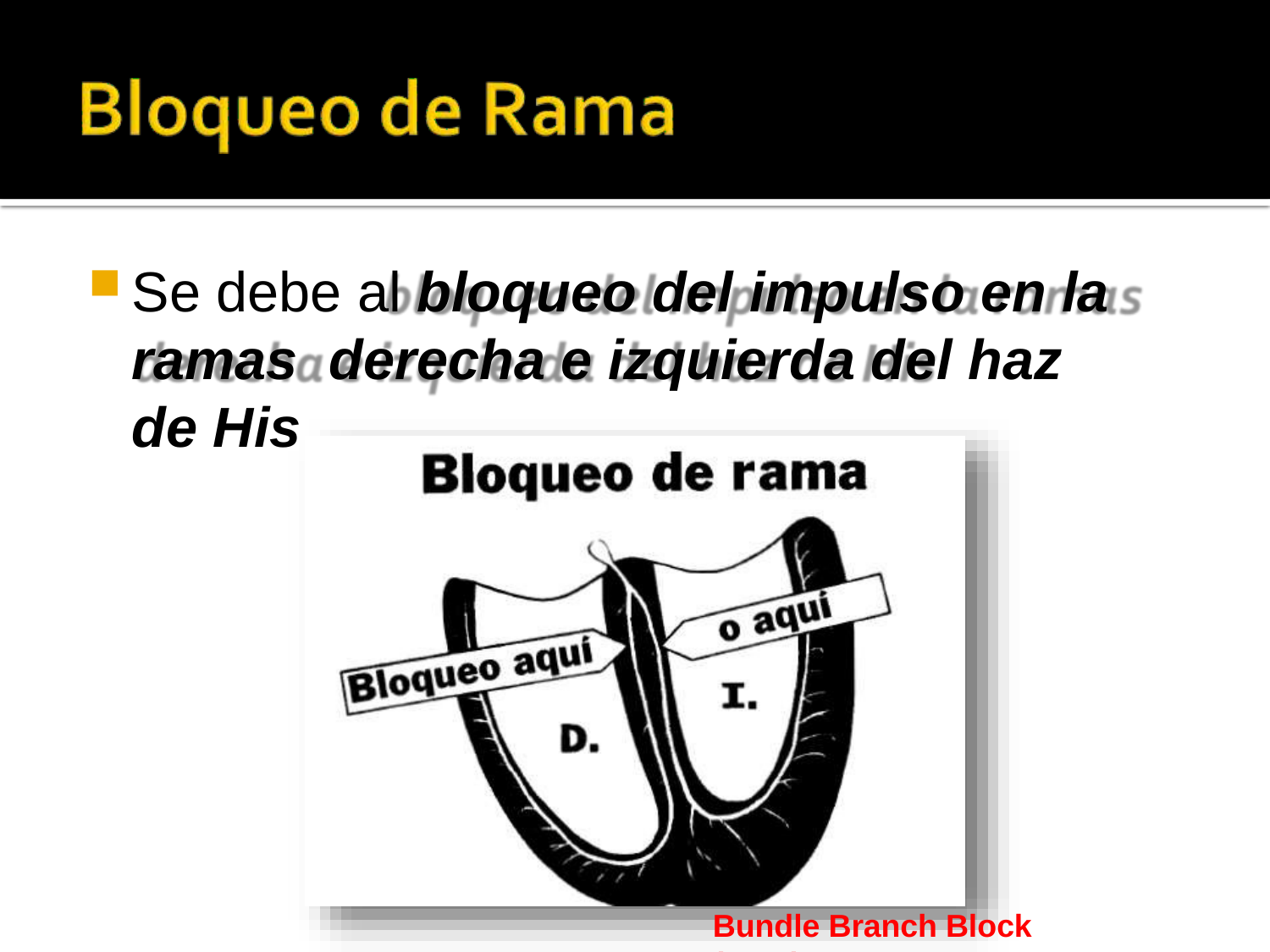

Se debe al bloqueo del impulso en la ramas  derecha e izquierda del haz de His

Bundle Branch Block (BBB)